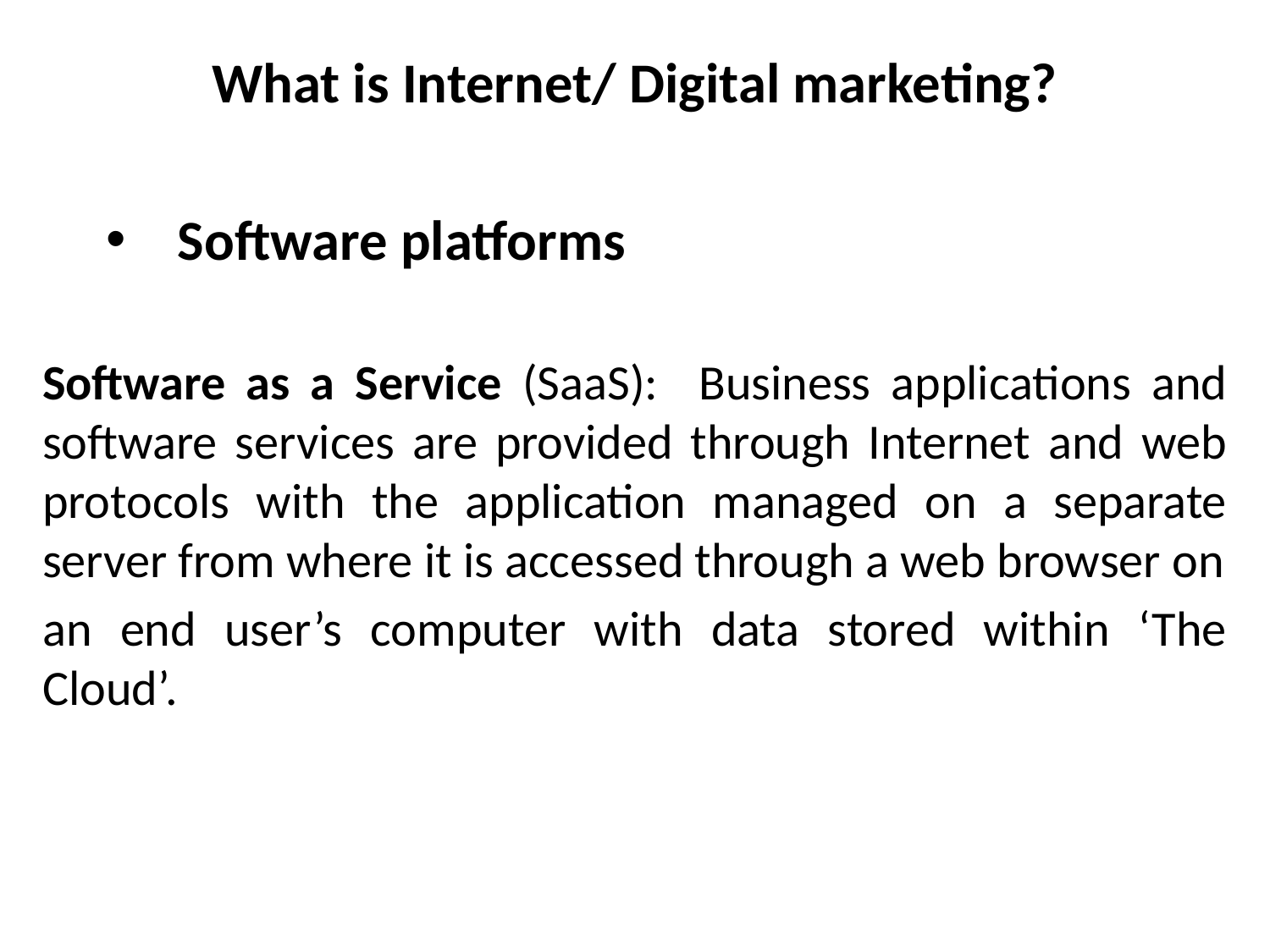

What is Internet/ Digital marketing?

Software platforms

Software as a Service (SaaS):  Business applications and software services are provided through Internet and web protocols with the application managed on a separate server from where it is accessed through a web browser on
an end user’s computer with data stored within ‘The Cloud’.